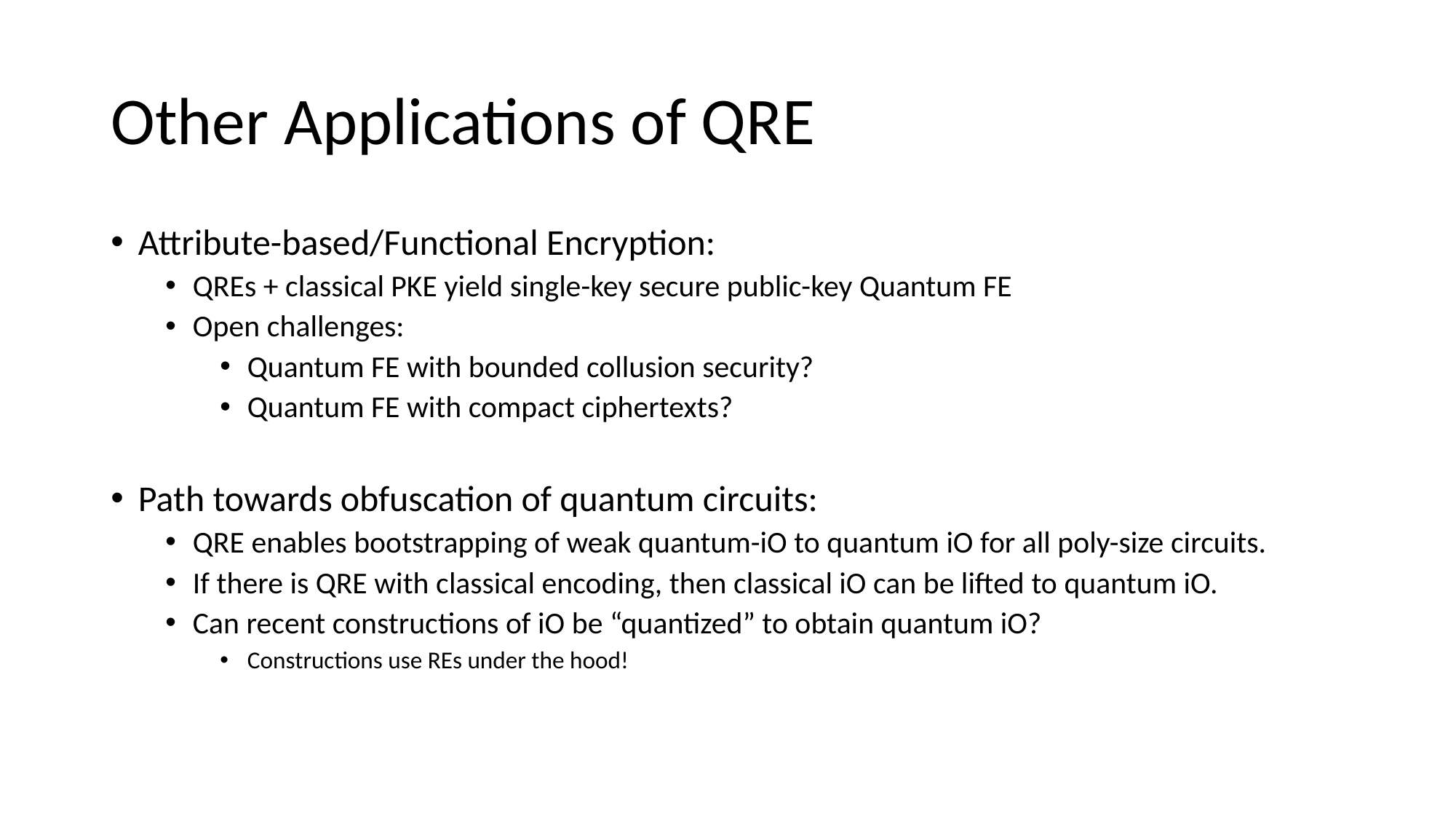

# Other Applications of QRE
Attribute-based/Functional Encryption:
QREs + classical PKE yield single-key secure public-key Quantum FE
Open challenges:
Quantum FE with bounded collusion security?
Quantum FE with compact ciphertexts?

Path towards obfuscation of quantum circuits:
QRE enables bootstrapping of weak quantum-iO to quantum iO for all poly-size circuits.
If there is QRE with classical encoding, then classical iO can be lifted to quantum iO.
Can recent constructions of iO be “quantized” to obtain quantum iO?
Constructions use REs under the hood!